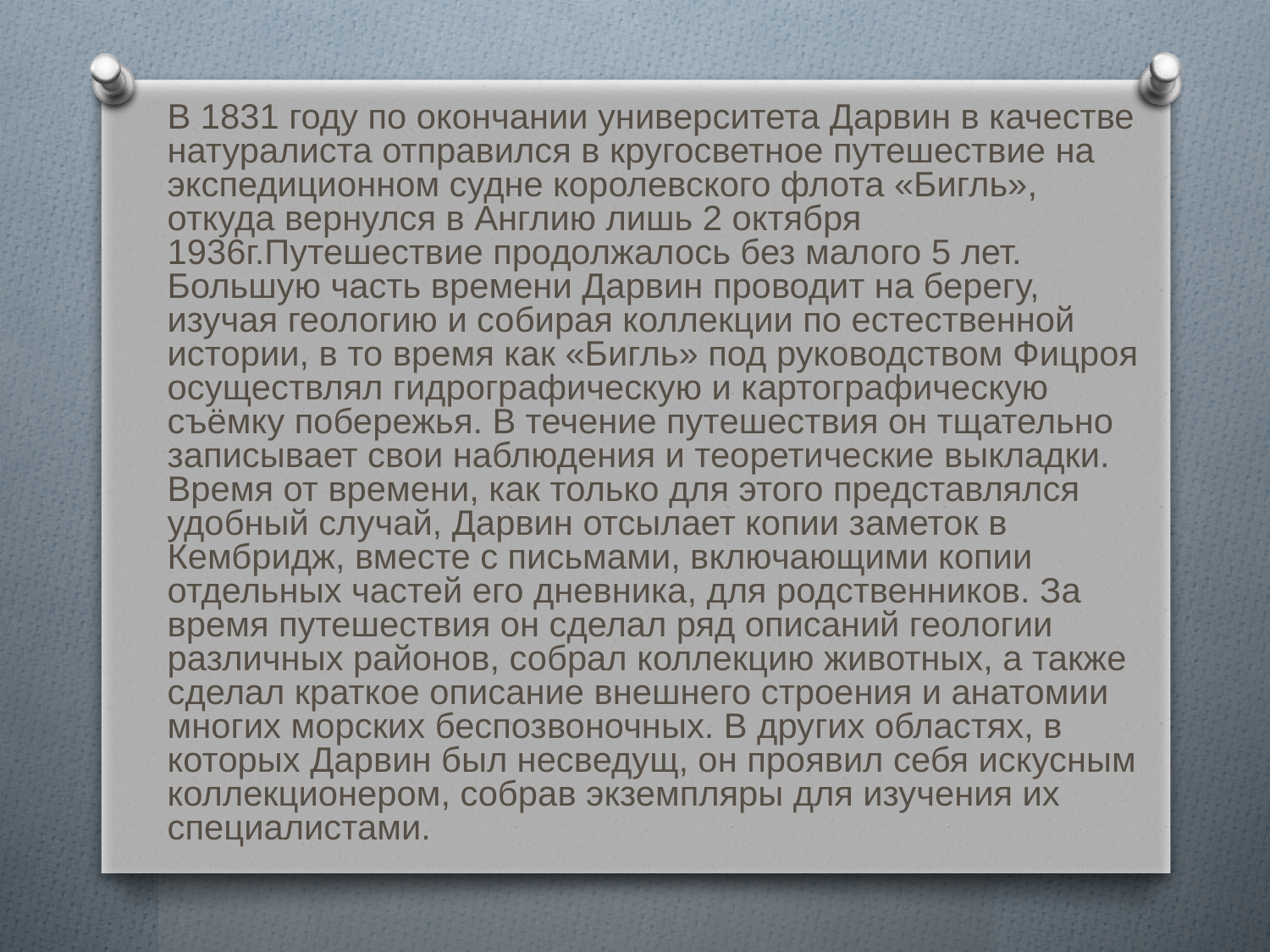

В 1831 году по окончании университета Дарвин в качестве натуралиста отправился в кругосветное путешествие на экспедиционном судне королевского флота «Бигль», откуда вернулся в Англию лишь 2 октября 1936г.Путешествие продолжалось без малого 5 лет. Большую часть времени Дарвин проводит на берегу, изучая геологию и собирая коллекции по естественной истории, в то время как «Бигль» под руководством Фицроя осуществлял гидрографическую и картографическую съёмку побережья. В течение путешествия он тщательно записывает свои наблюдения и теоретические выкладки. Время от времени, как только для этого представлялся удобный случай, Дарвин отсылает копии заметок в Кембридж, вместе с письмами, включающими копии отдельных частей его дневника, для родственников. За время путешествия он сделал ряд описаний геологии различных районов, собрал коллекцию животных, а также сделал краткое описание внешнего строения и анатомии многих морских беспозвоночных. В других областях, в которых Дарвин был несведущ, он проявил себя искусным коллекционером, собрав экземпляры для изучения их специалистами.